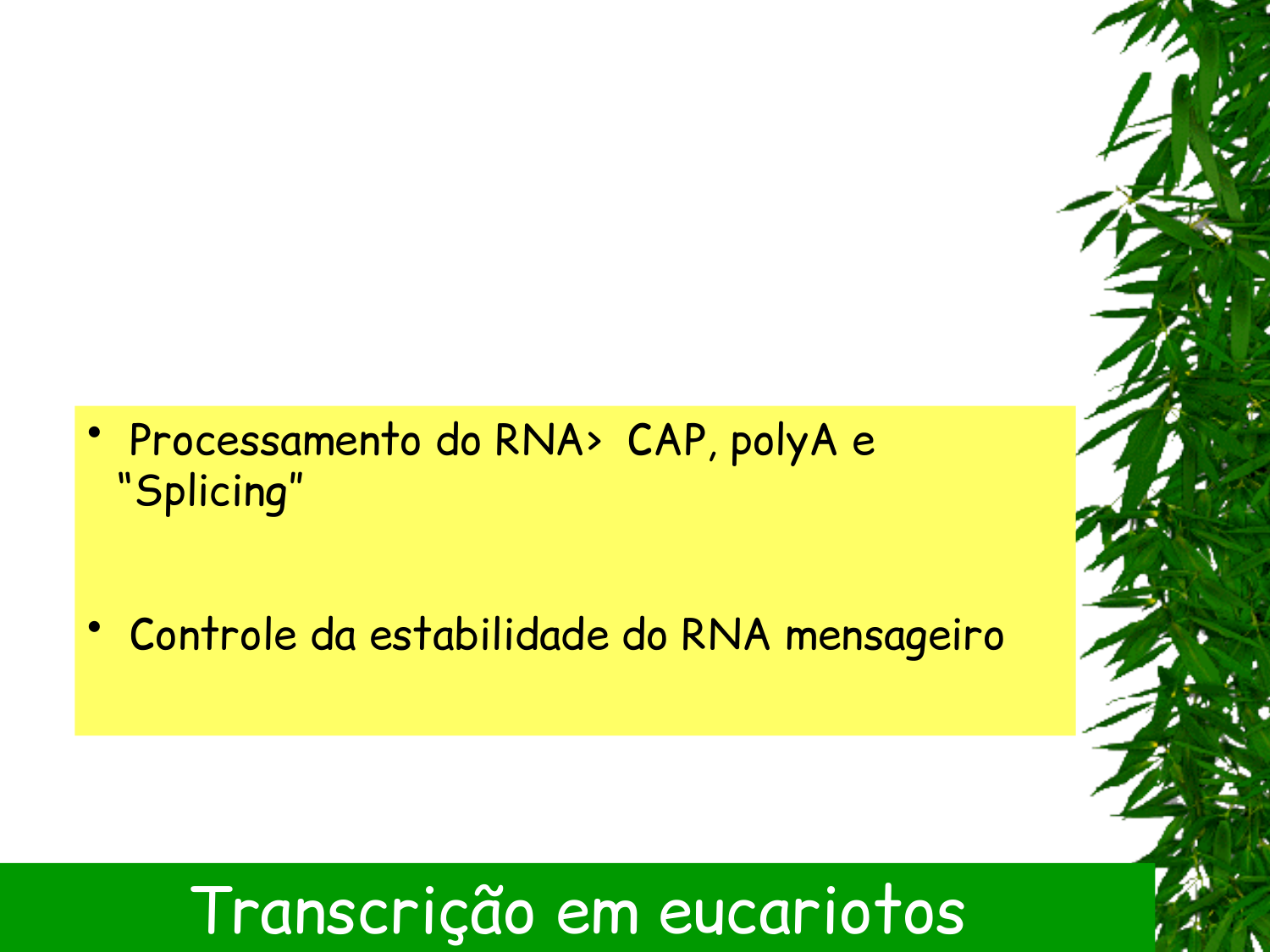

Processamento do RNA>  CAP, polyA e “Splicing”

 Controle da estabilidade do RNA mensageiro

# Transcrição em eucariotos